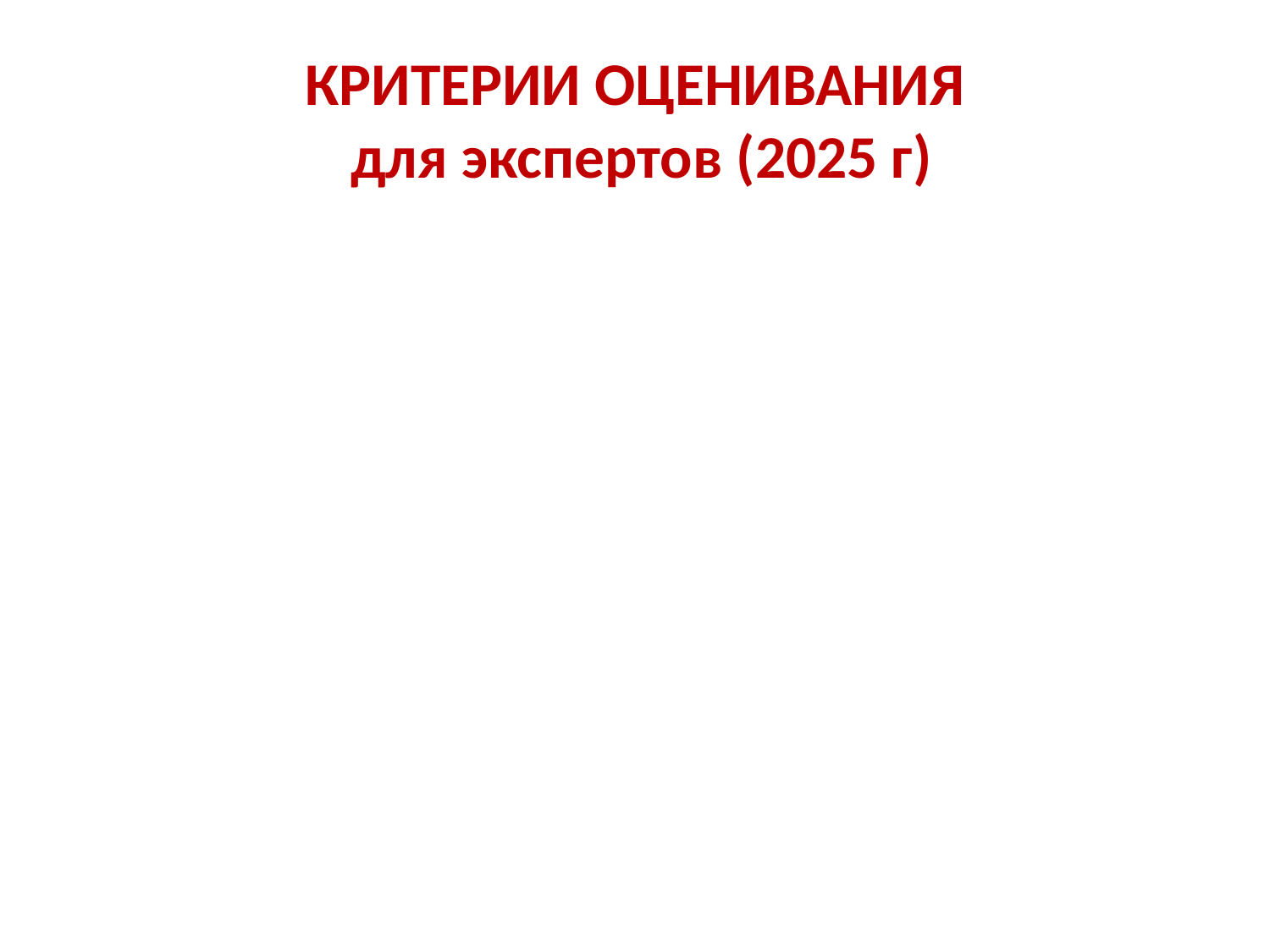

# КРИТЕРИИ ОЦЕНИВАНИЯ для экспертов (2025 г)